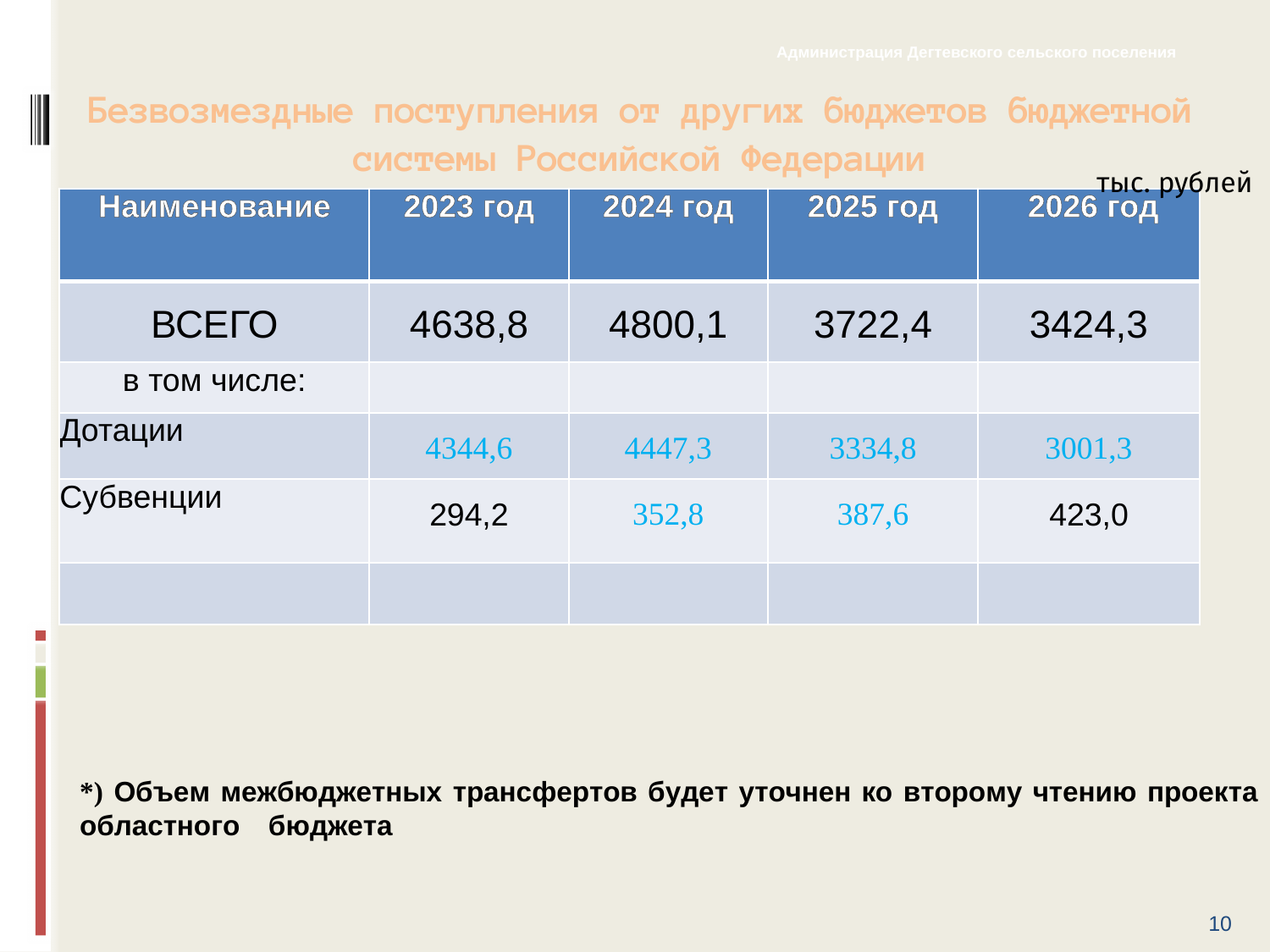

Администрация Дегтевского сельского поселения
# Безвозмездные поступления от других бюджетов бюджетной системы Российской Федерации
тыс. рублей
| Наименование | 2023 год | 2024 год | 2025 год | 2026 год |
| --- | --- | --- | --- | --- |
| ВСЕГО | 4638,8 | 4800,1 | 3722,4 | 3424,3 |
| в том числе: |  |  |  |  |
| Дотации | 4344,6 | 4447,3 | 3334,8 | 3001,3 |
| Субвенции | 294,2 | 352,8 | 387,6 | 423,0 |
|  |  |  |  |  |
*) Объем межбюджетных трансфертов будет уточнен ко второму чтению проекта
областного бюджета
10